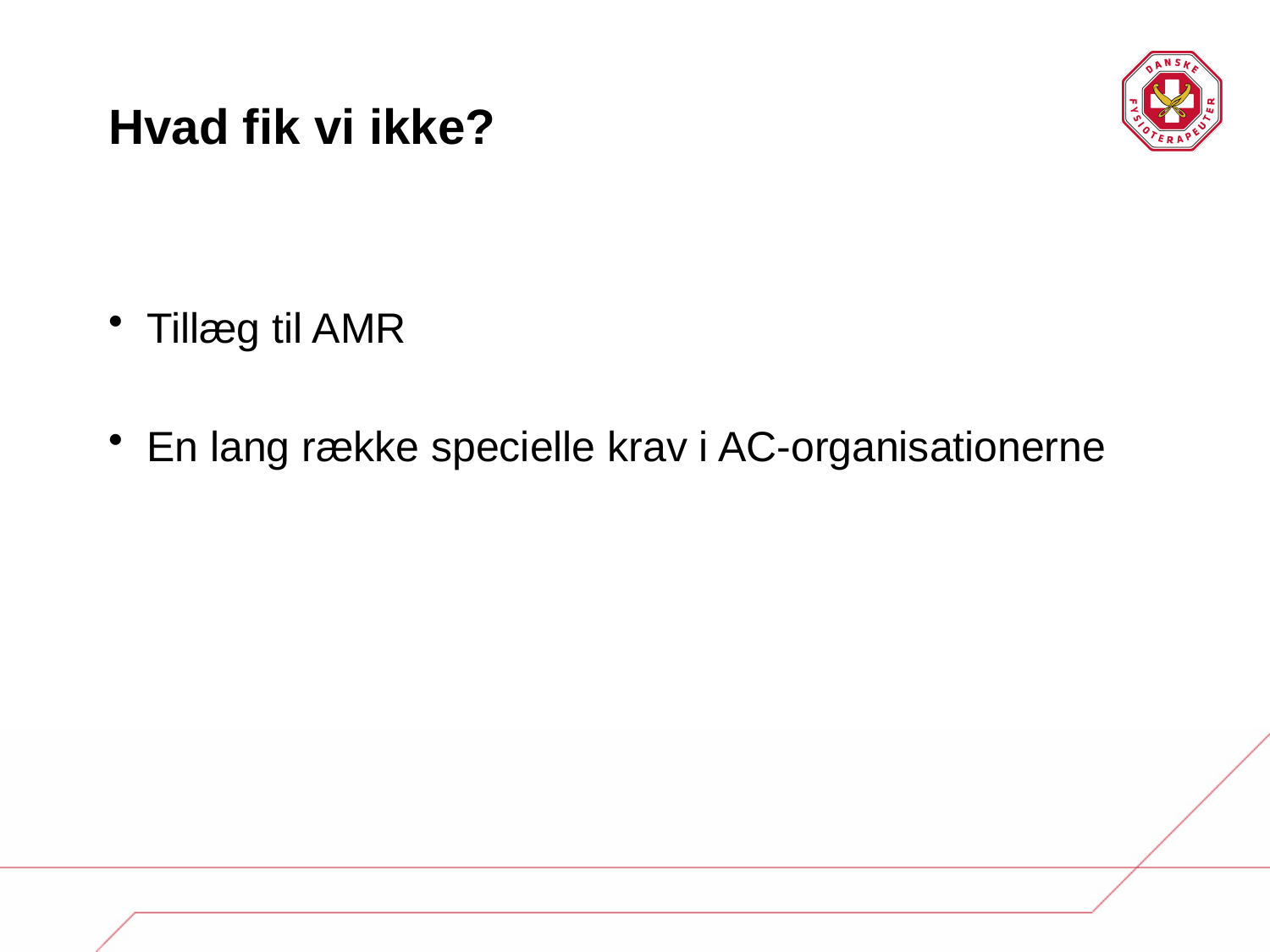

# Hvad fik vi ikke?

Tillæg til AMR

En lang række specielle krav i AC-organisationerne